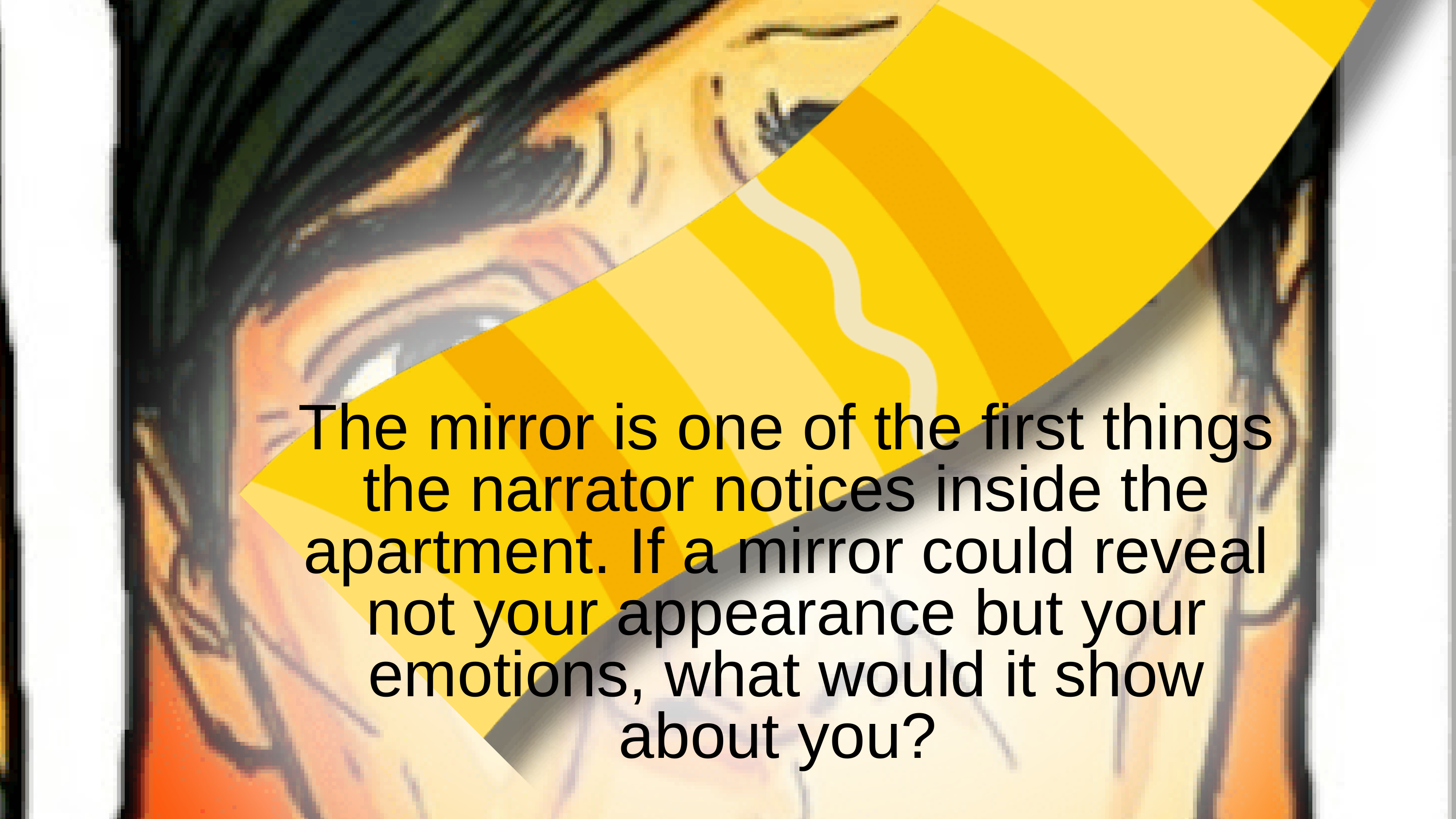

The mirror is one of the first things the narrator notices inside the apartment. If a mirror could reveal not your appearance but your emotions, what would it show about you?